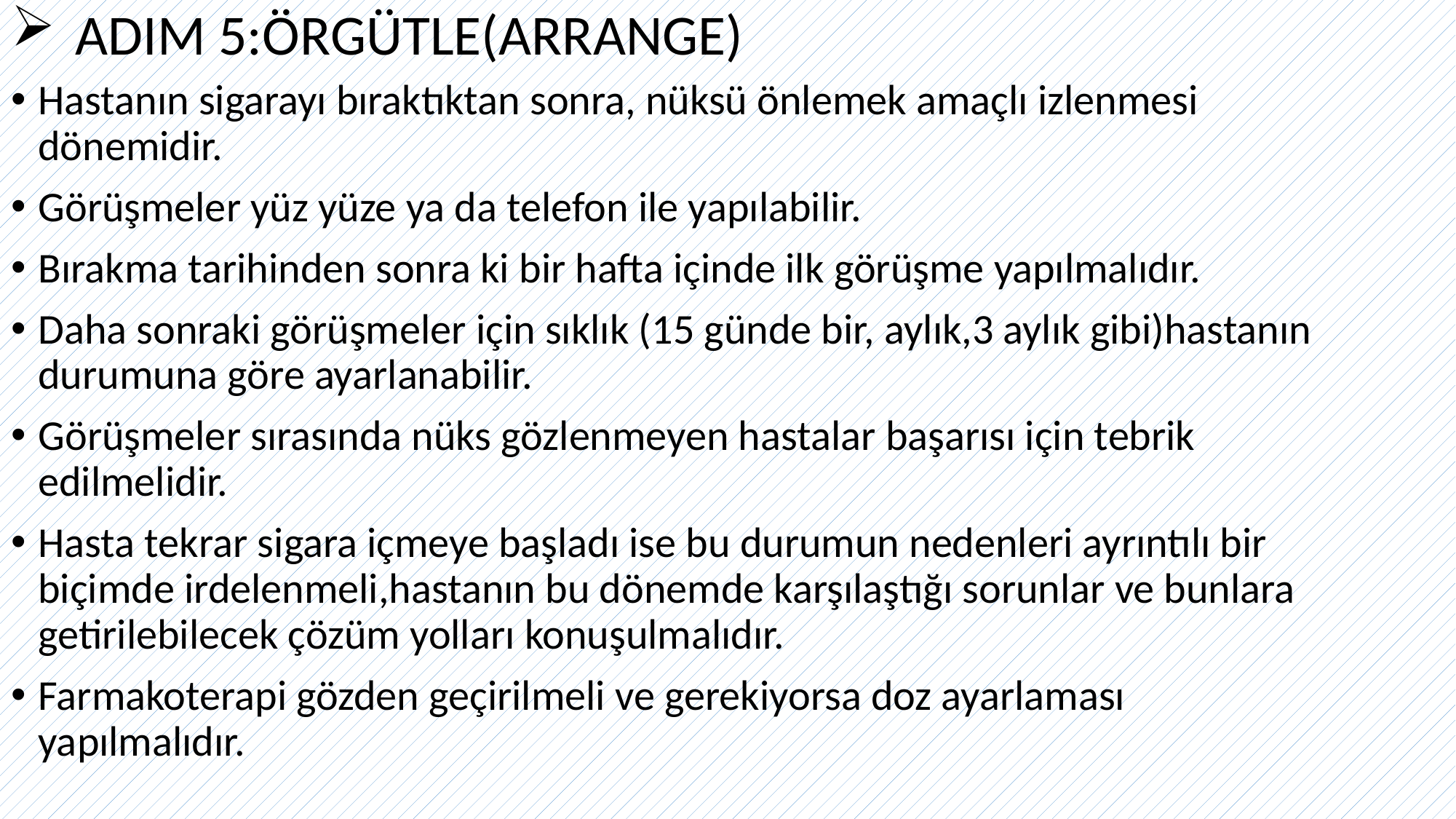

# ADIM 5:ÖRGÜTLE(ARRANGE)
Hastanın sigarayı bıraktıktan sonra, nüksü önlemek amaçlı izlenmesi dönemidir.
Görüşmeler yüz yüze ya da telefon ile yapılabilir.
Bırakma tarihinden sonra ki bir hafta içinde ilk görüşme yapılmalıdır.
Daha sonraki görüşmeler için sıklık (15 günde bir, aylık,3 aylık gibi)hastanın durumuna göre ayarlanabilir.
Görüşmeler sırasında nüks gözlenmeyen hastalar başarısı için tebrik edilmelidir.
Hasta tekrar sigara içmeye başladı ise bu durumun nedenleri ayrıntılı bir biçimde irdelenmeli,hastanın bu dönemde karşılaştığı sorunlar ve bunlara getirilebilecek çözüm yolları konuşulmalıdır.
Farmakoterapi gözden geçirilmeli ve gerekiyorsa doz ayarlaması yapılmalıdır.